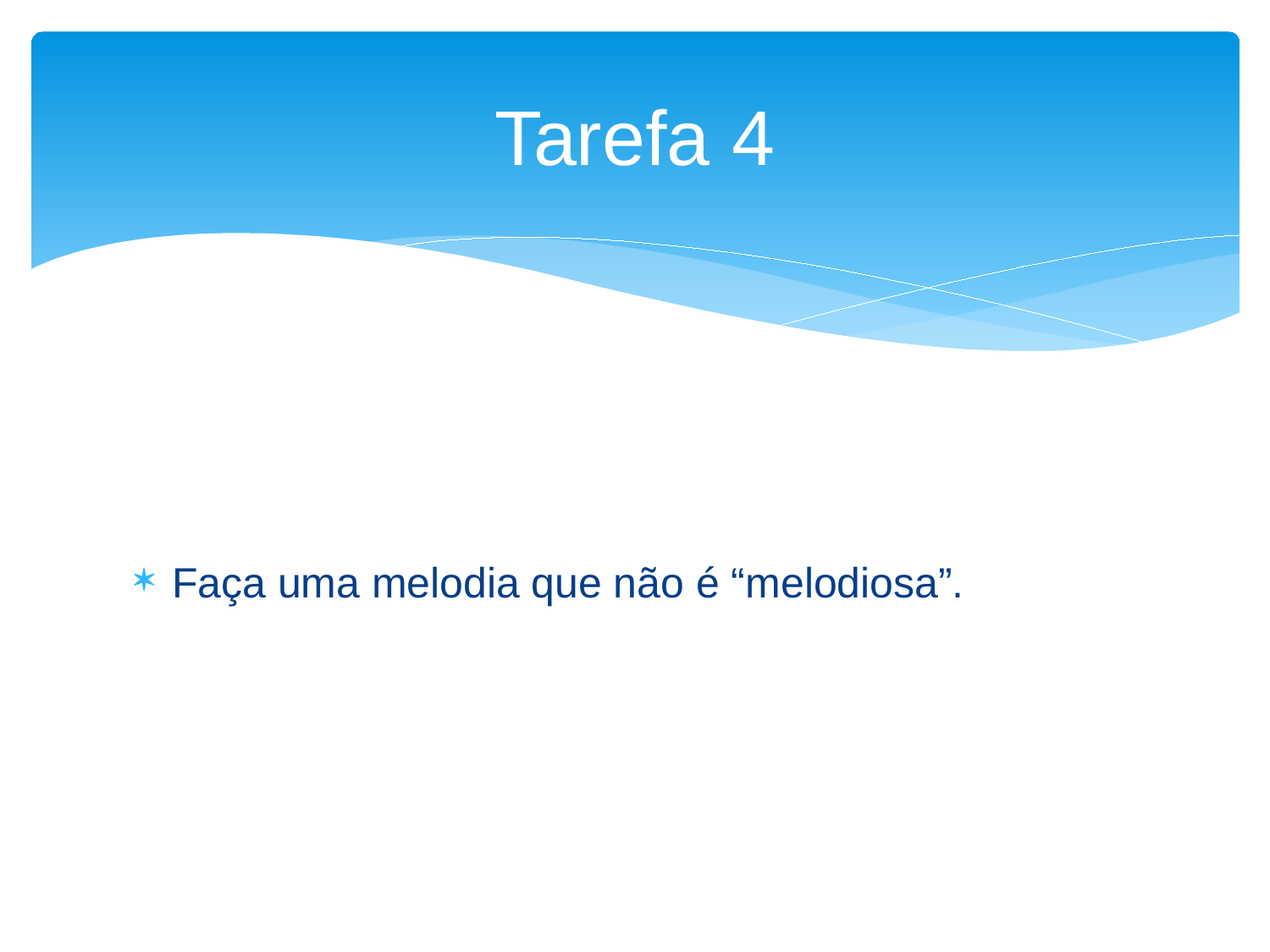

# Tarefa 4

Faça uma melodia que não é “melodiosa”.